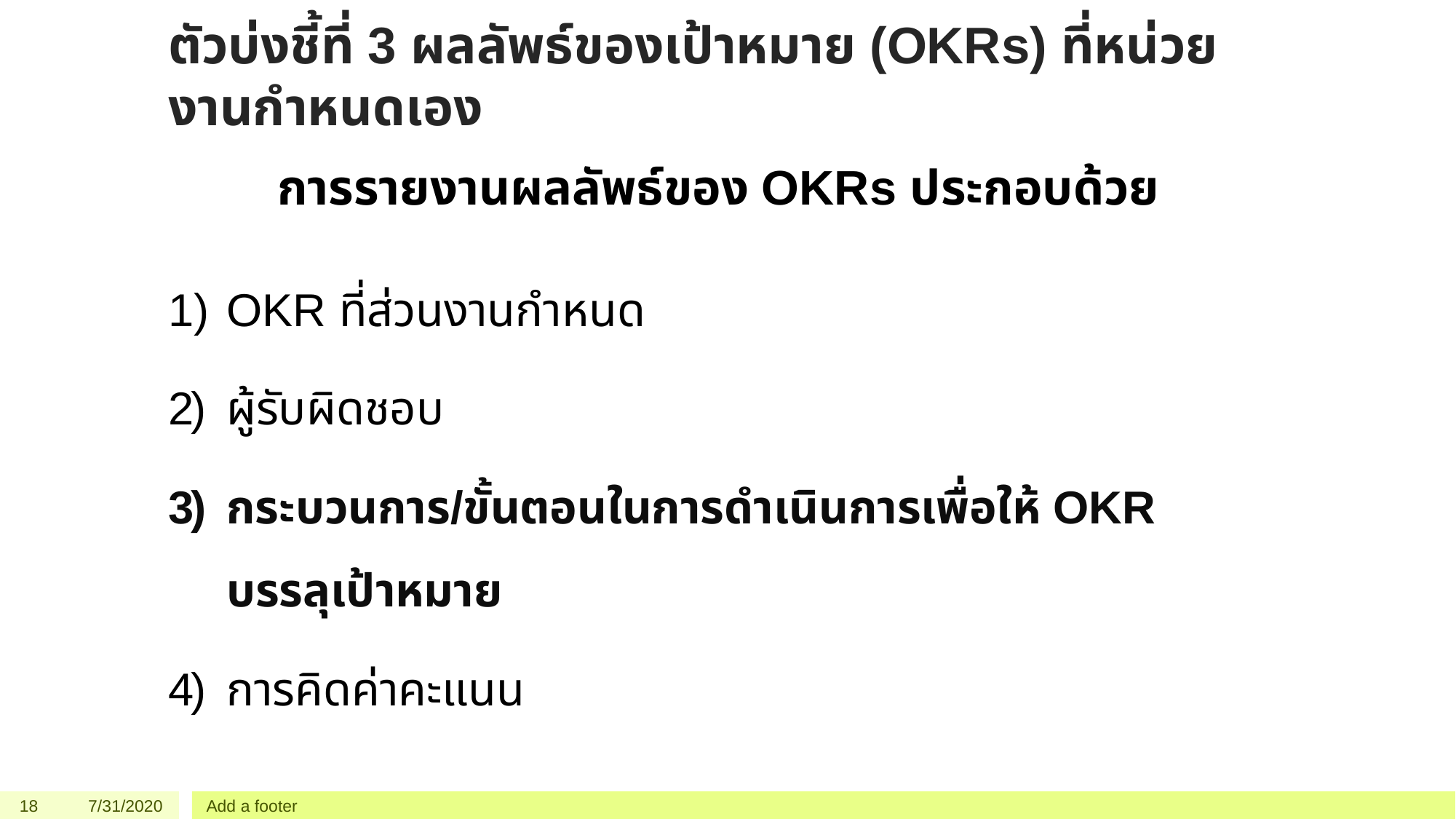

ตัวบ่งชี้ที่ 3 ผลลัพธ์ของเป้าหมาย (OKRs) ที่หน่วยงานกำหนดเอง
	การรายงานผลลัพธ์ของ OKRs ประกอบด้วย
OKR ที่ส่วนงานกำหนด
ผู้รับผิดชอบ
กระบวนการ/ขั้นตอนในการดำเนินการเพื่อให้ OKR บรรลุเป้าหมาย
การคิดค่าคะแนน
18
7/31/2020
Add a footer